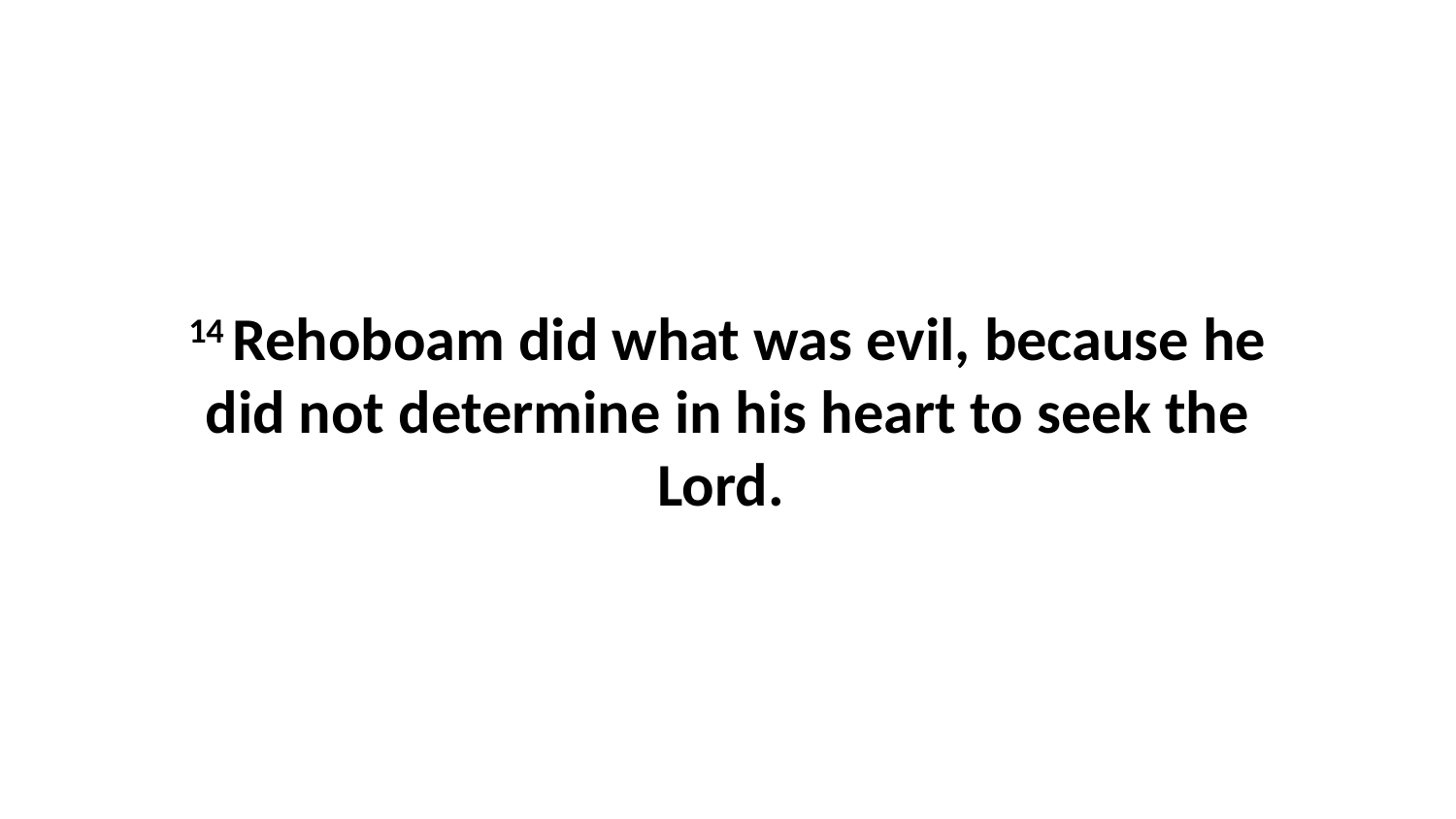

14 Rehoboam did what was evil, because he did not determine in his heart to seek the Lord.